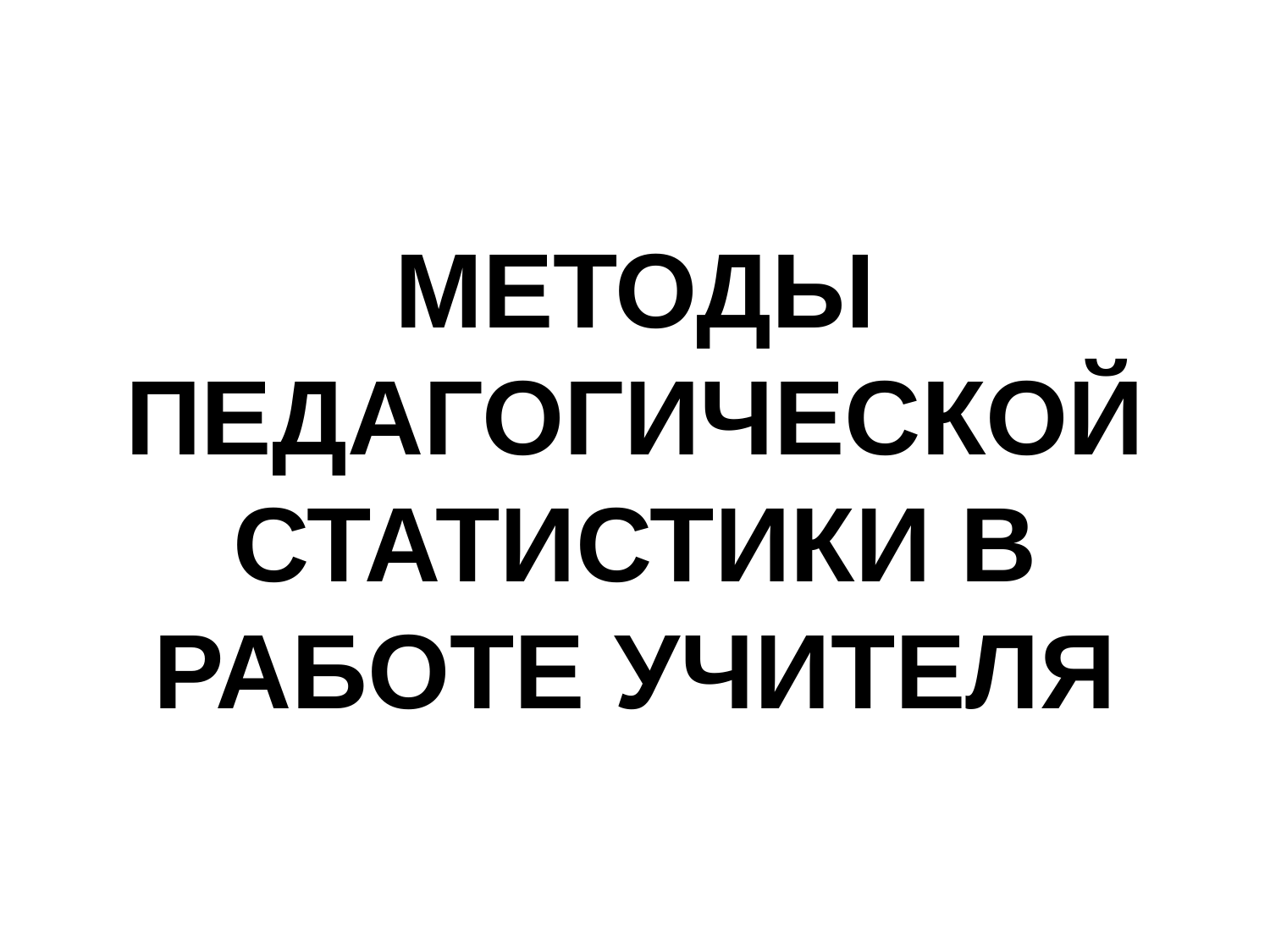

# МЕТОДЫ ПЕДАГОГИЧЕСКОЙ СТАТИСТИКИ В РАБОТЕ УЧИТЕЛЯ